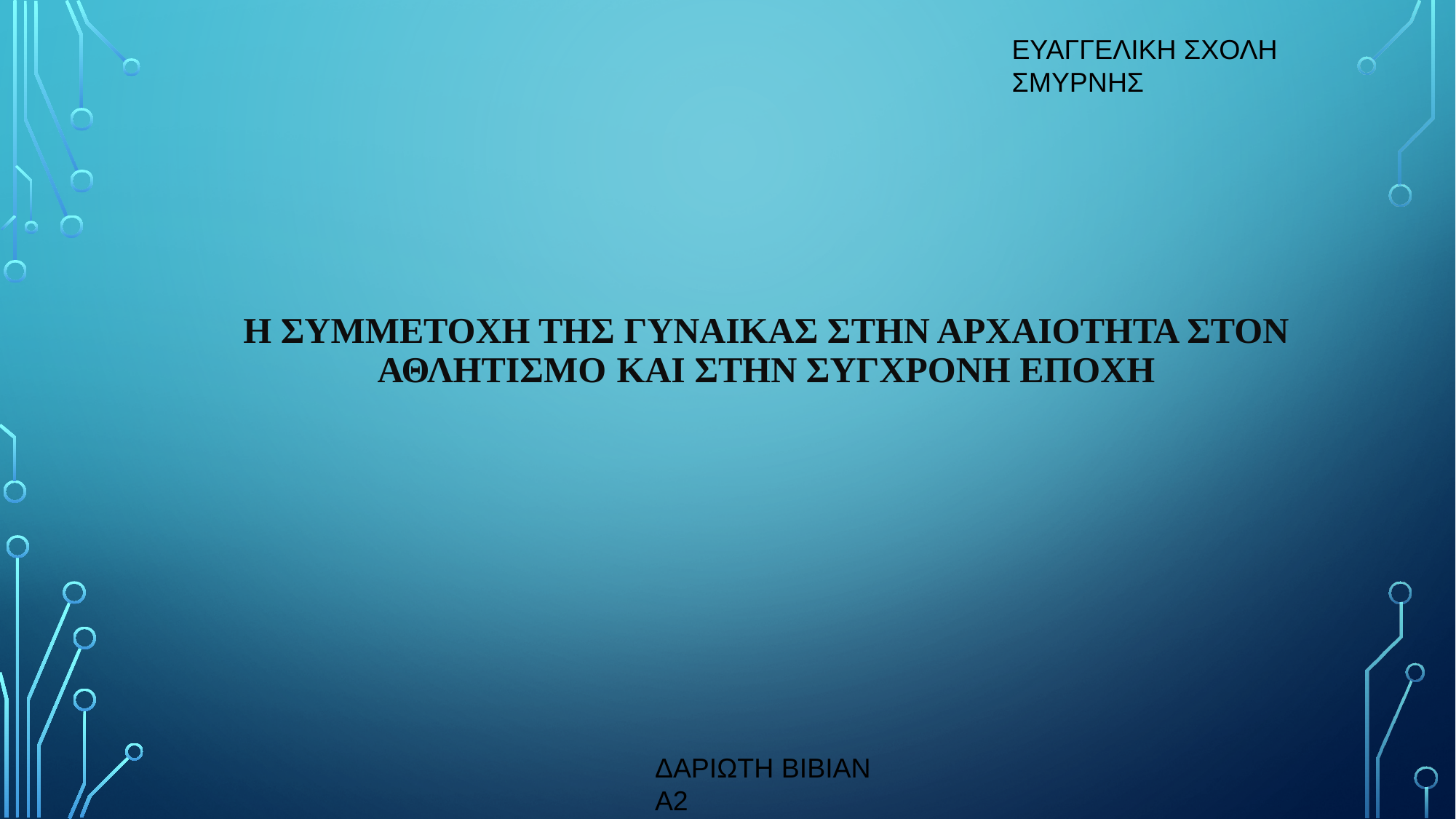

ΕΥΑΓΓΕΛΙΚΗ ΣΧΟΛΗ ΣΜΥΡΝΗΣ
Η ΣΥΜΜΕΤΟΧΗ ΤΗΣ ΓΥΝΑΙΚΑΣ ΣΤΗΝ ΑΡΧΑΙΟΤΗΤΑ ΣΤΟΝ ΑΘΛΗΤΙΣΜΟ  ΚΑΙ ΣΤΗΝ ΣΥΓΧΡΟΝΗ ΕΠΟΧΗ
ΔΑΡΙΩΤΗ ΒΙΒΙΑΝ Α2